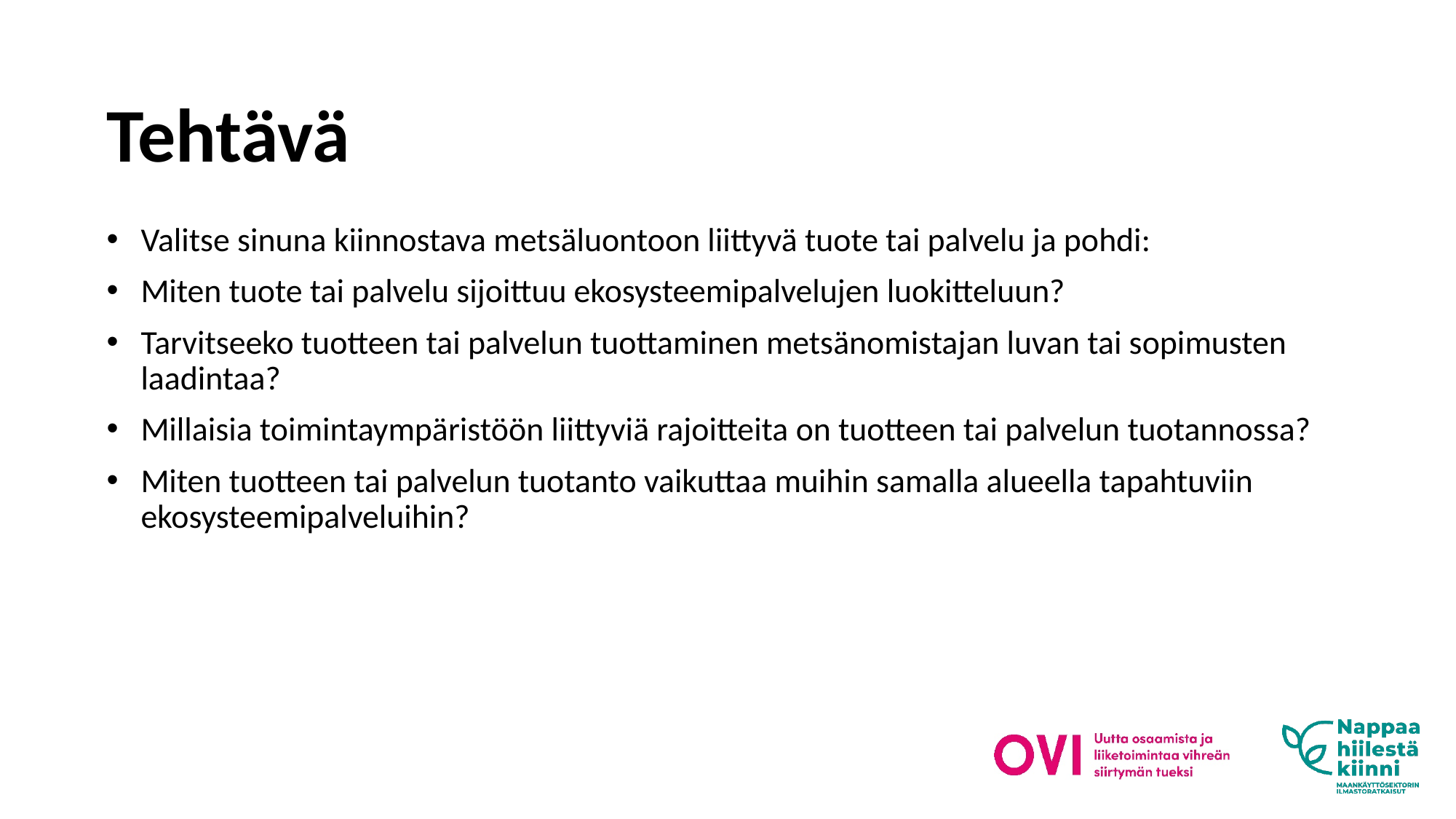

# Tehtävä
Valitse sinuna kiinnostava metsäluontoon liittyvä tuote tai palvelu ja pohdi:
Miten tuote tai palvelu sijoittuu ekosysteemipalvelujen luokitteluun?
Tarvitseeko tuotteen tai palvelun tuottaminen metsänomistajan luvan tai sopimusten laadintaa?
Millaisia toimintaympäristöön liittyviä rajoitteita on tuotteen tai palvelun tuotannossa?
Miten tuotteen tai palvelun tuotanto vaikuttaa muihin samalla alueella tapahtuviin ekosysteemipalveluihin?